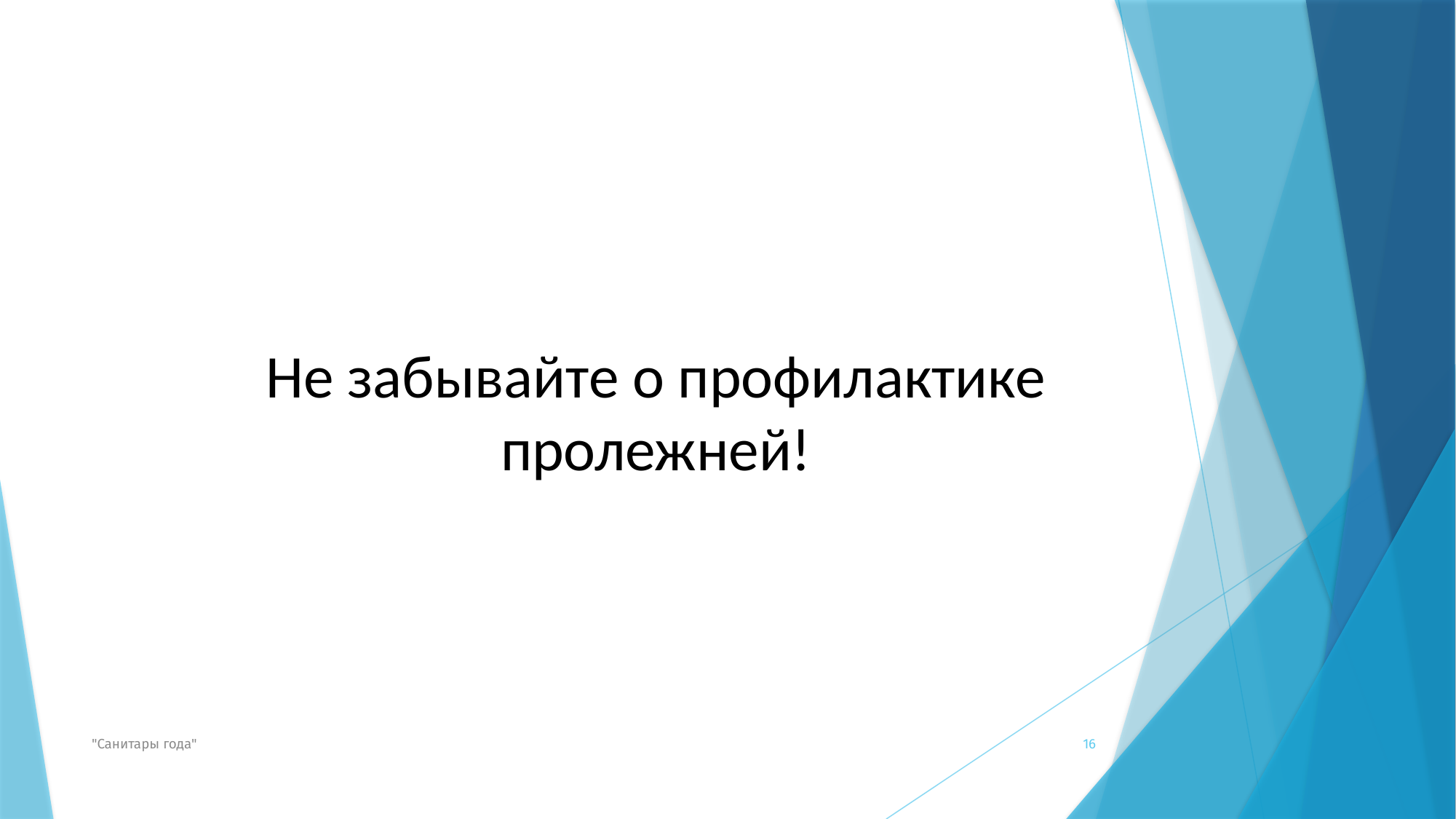

Не забывайте о профилактике пролежней!
"Санитары года"
16